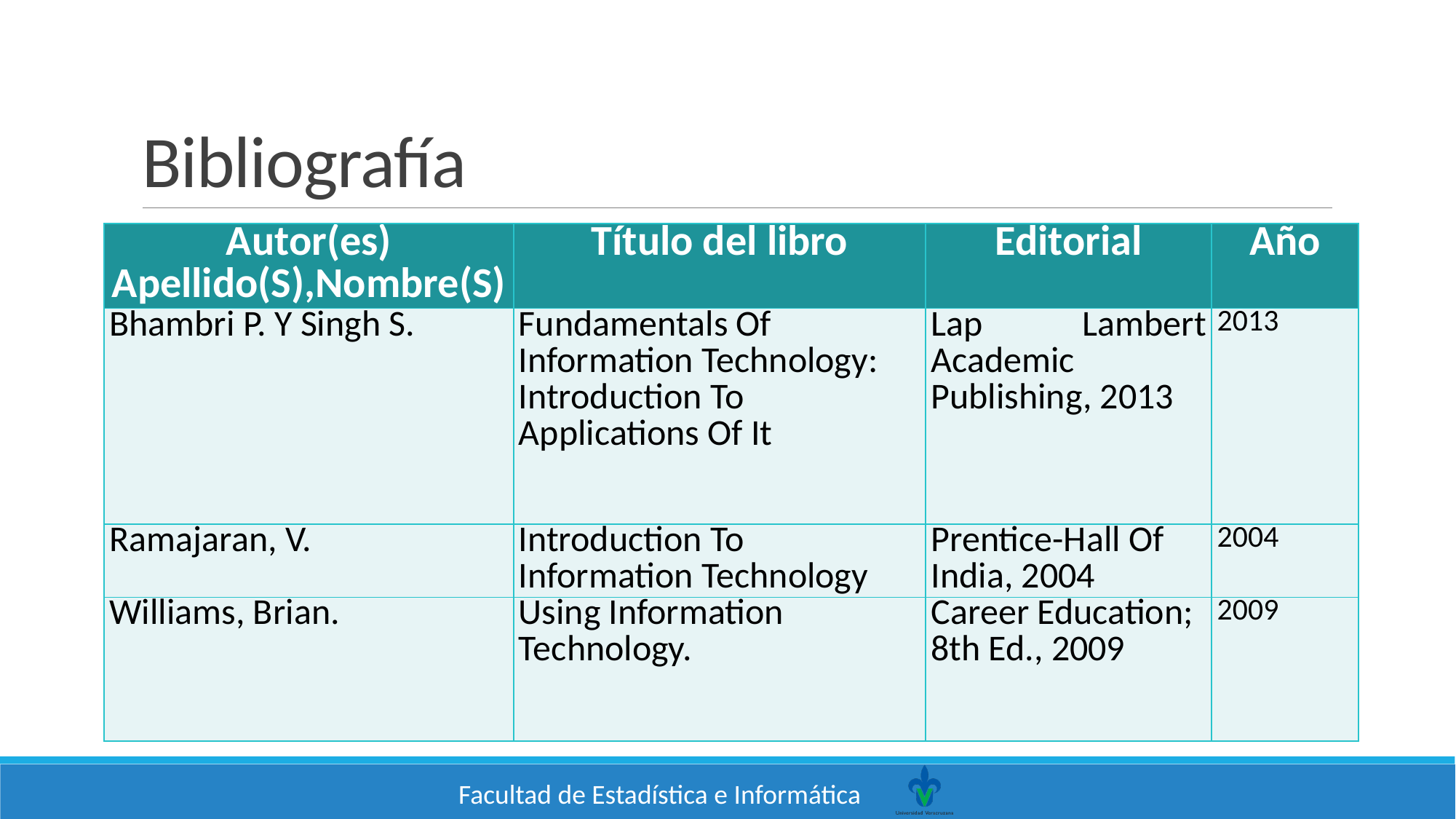

# Bibliografía
| Autor(es) Apellido(S),Nombre(S) | Título del libro | Editorial | Año |
| --- | --- | --- | --- |
| Bhambri P. Y Singh S. | Fundamentals Of Information Technology: Introduction To Applications Of It | Lap Lambert Academic Publishing, 2013 | 2013 |
| Ramajaran, V. | Introduction To Information Technology | Prentice-Hall Of India, 2004 | 2004 |
| Williams, Brian. | Using Information Technology. | Career Education; 8th Ed., 2009 | 2009 |